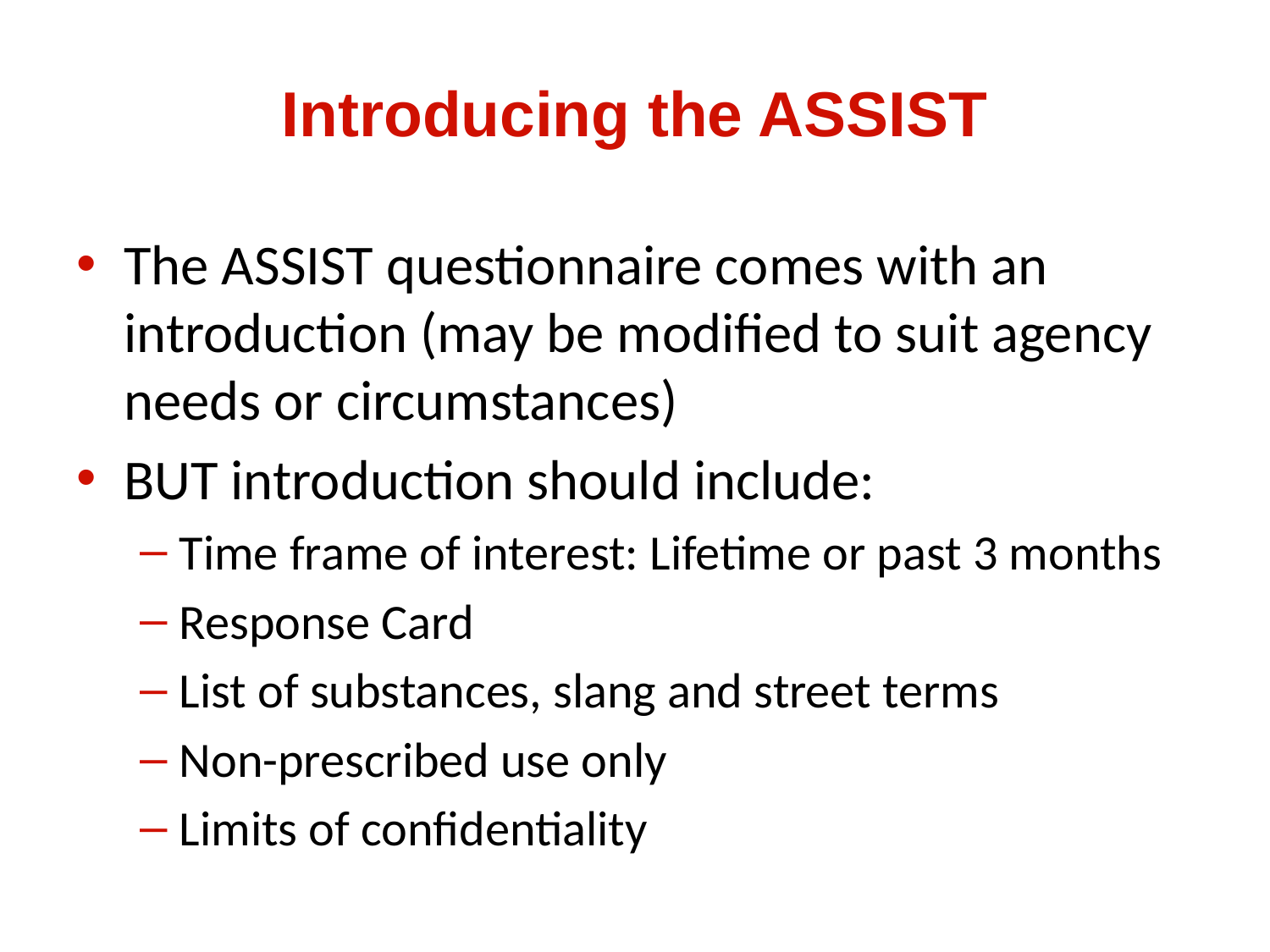

# Introducing the ASSIST
The ASSIST questionnaire comes with an introduction (may be modified to suit agency needs or circumstances)
BUT introduction should include:
Time frame of interest: Lifetime or past 3 months
Response Card
List of substances, slang and street terms
Non-prescribed use only
Limits of confidentiality